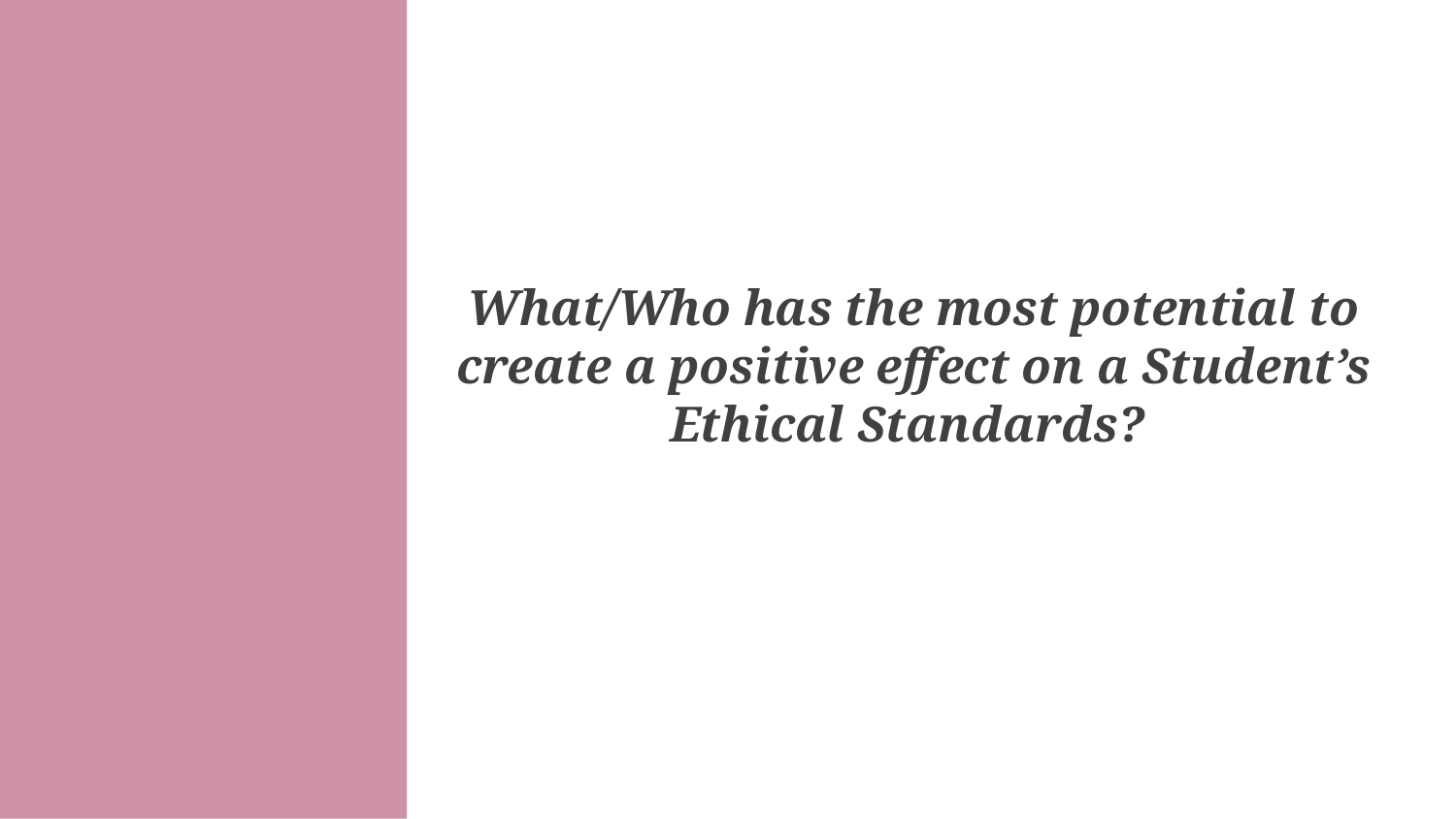

What/Who has the most potential to create a positive effect on a Student’s Ethical Standards?